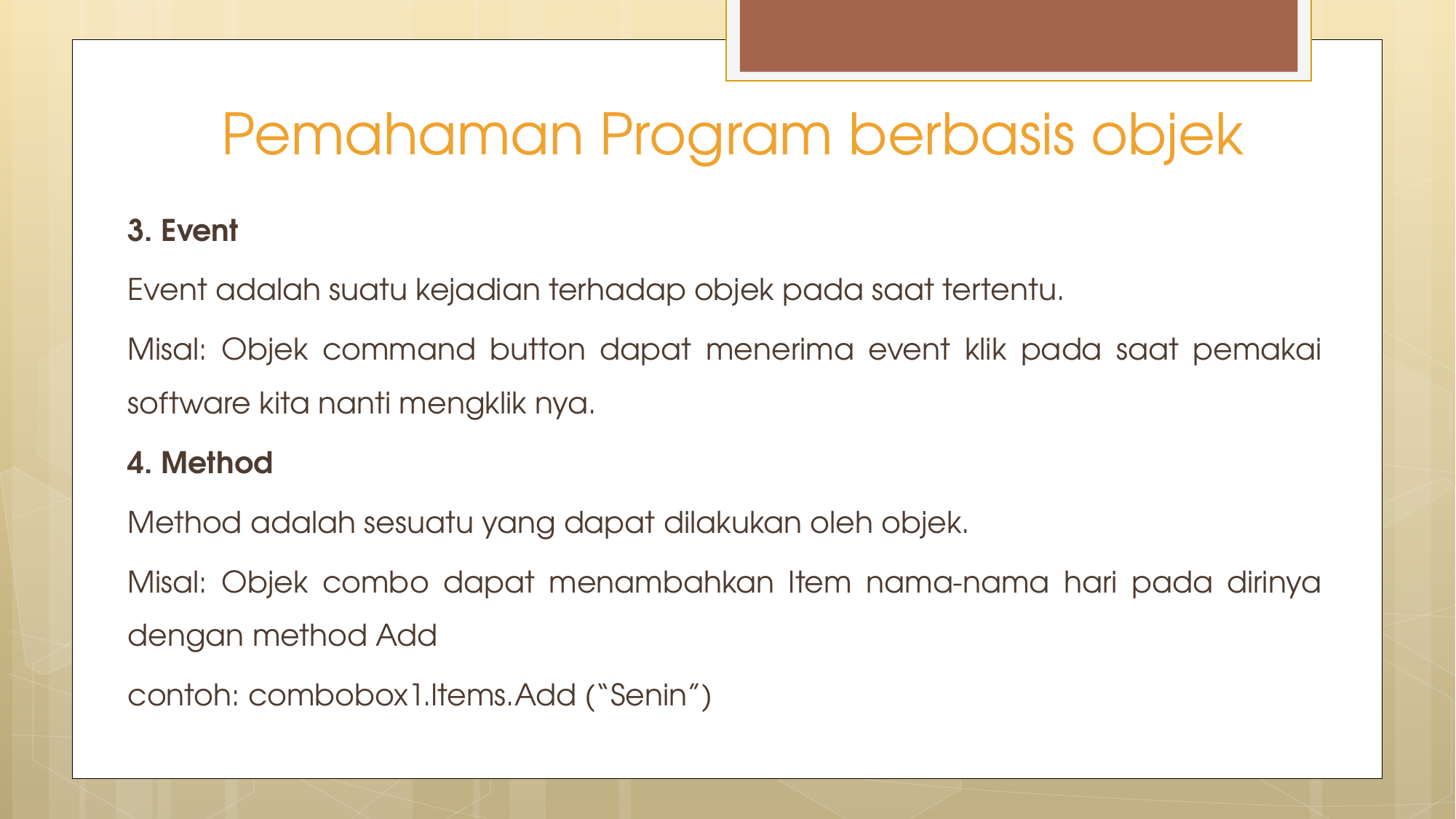

# Pemahaman Program berbasis objek
3. Event
Event adalah suatu kejadian terhadap objek pada saat tertentu.
Misal: Objek command button dapat menerima event klik pada saat pemakai software kita nanti mengklik nya.
4. Method
Method adalah sesuatu yang dapat dilakukan oleh objek.
Misal: Objek combo dapat menambahkan Item nama-nama hari pada dirinya dengan method Add
contoh: combobox1.Items.Add (“Senin”)